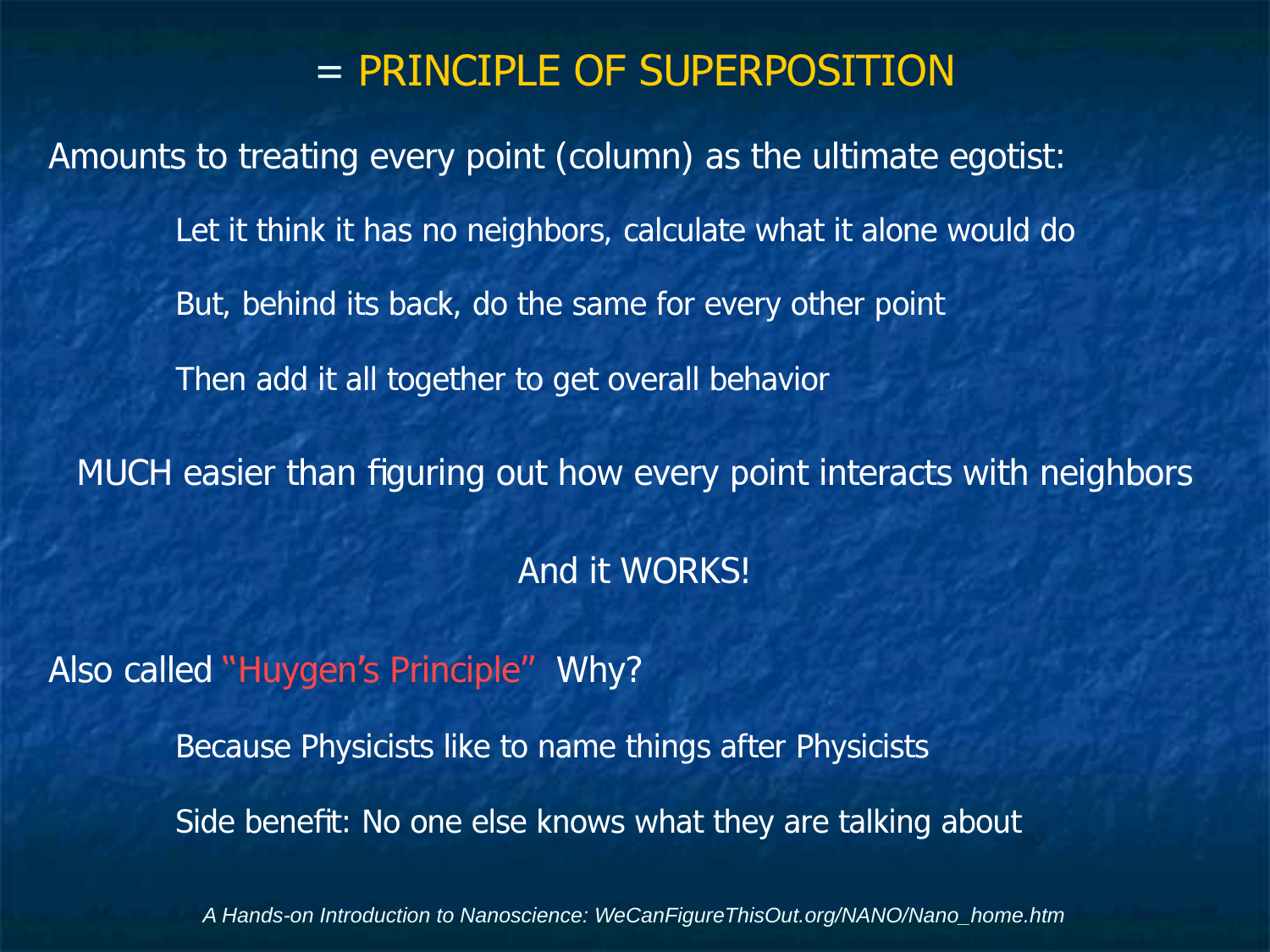

# = PRINCIPLE OF SUPERPOSITION
Amounts to treating every point (column) as the ultimate egotist:

	Let it think it has no neighbors, calculate what it alone would do

	But, behind its back, do the same for every other point

	Then add it all together to get overall behavior

MUCH easier than figuring out how every point interacts with neighbors

And it WORKS!

Also called “Huygen’s Principle”  Why?

	Because Physicists like to name things after Physicists

	Side benefit: No one else knows what they are talking about
A Hands-on Introduction to Nanoscience: WeCanFigureThisOut.org/NANO/Nano_home.htm